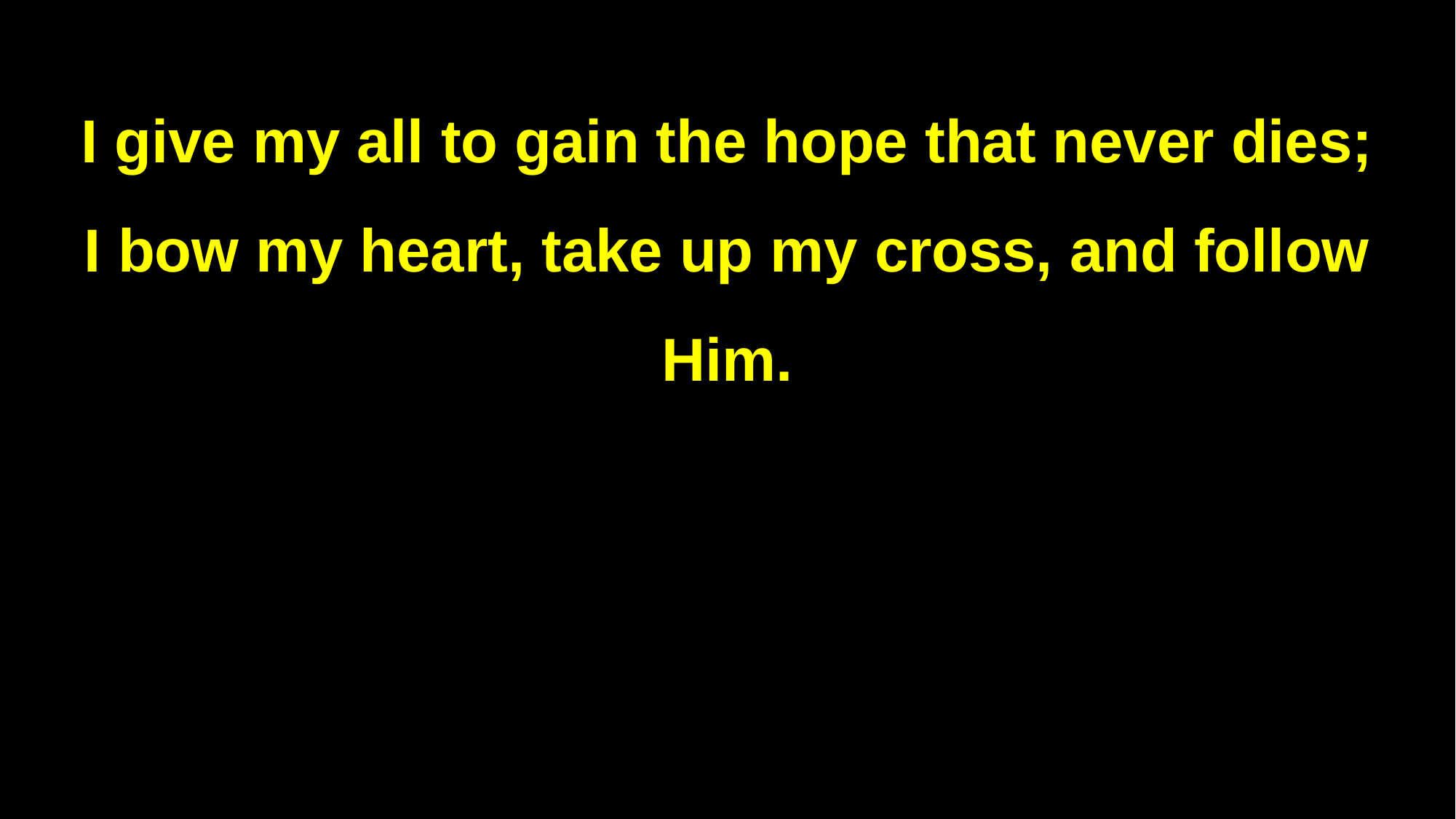

I give my all to gain the hope that never dies;
I bow my heart, take up my cross, and follow Him.